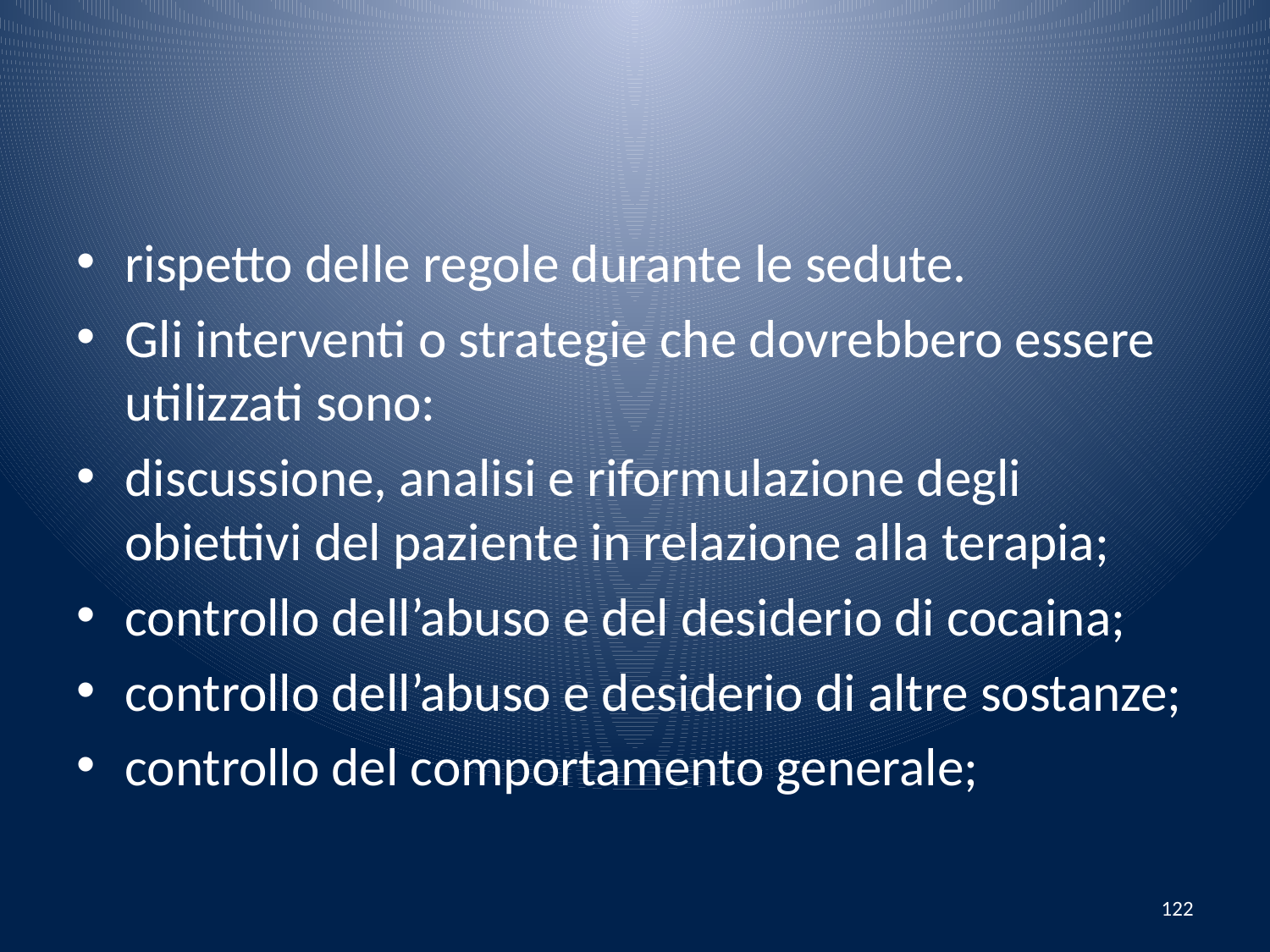

#
rispetto delle regole durante le sedute.
Gli interventi o strategie che dovrebbero essere utilizzati sono:
discussione, analisi e riformulazione degli obiettivi del paziente in relazione alla terapia;
controllo dell’abuso e del desiderio di cocaina;
controllo dell’abuso e desiderio di altre sostanze;
controllo del comportamento generale;
122